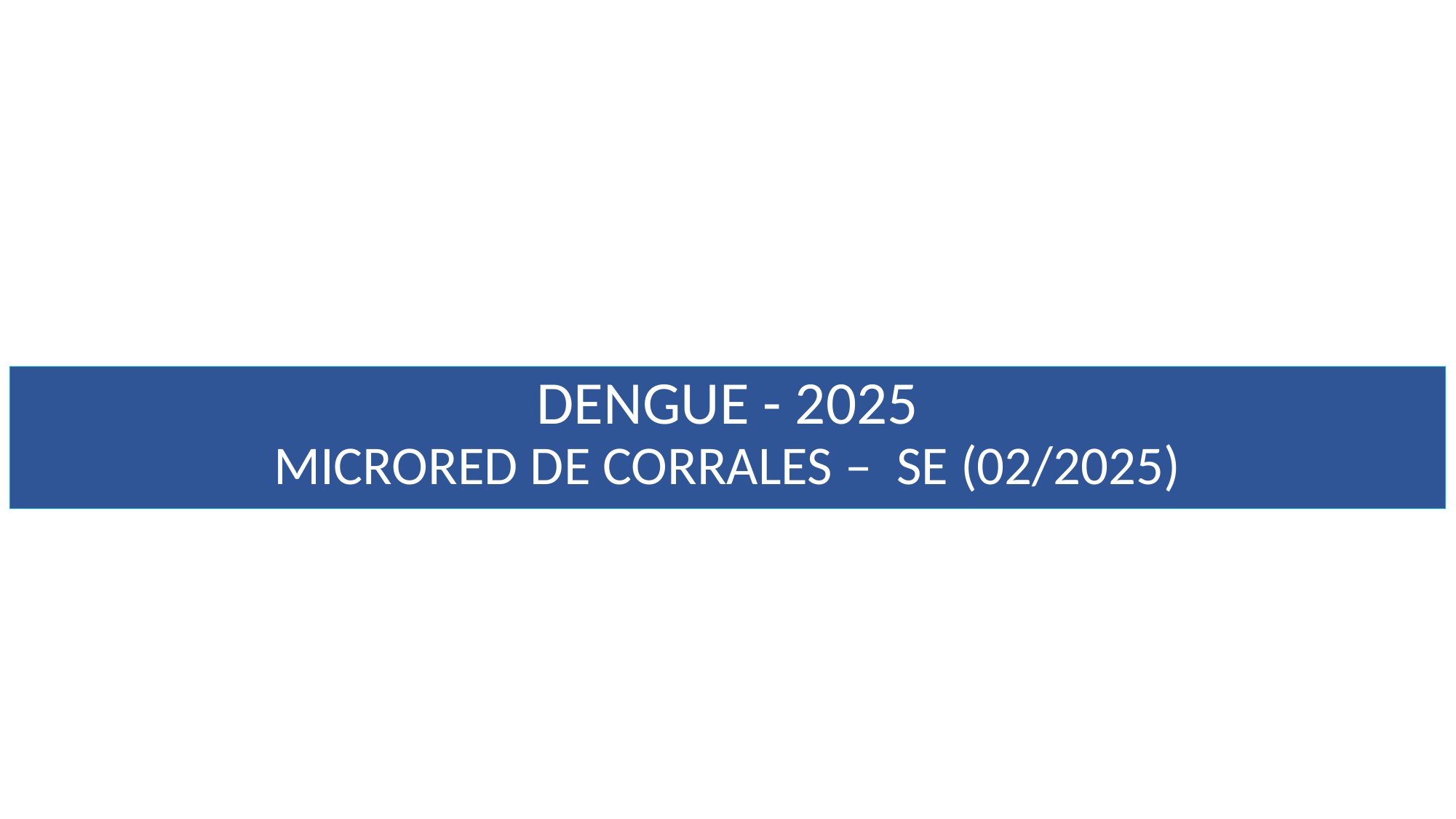

DENGUE - 2025
MICRORED DE CORRALES –  SE (02/2025)